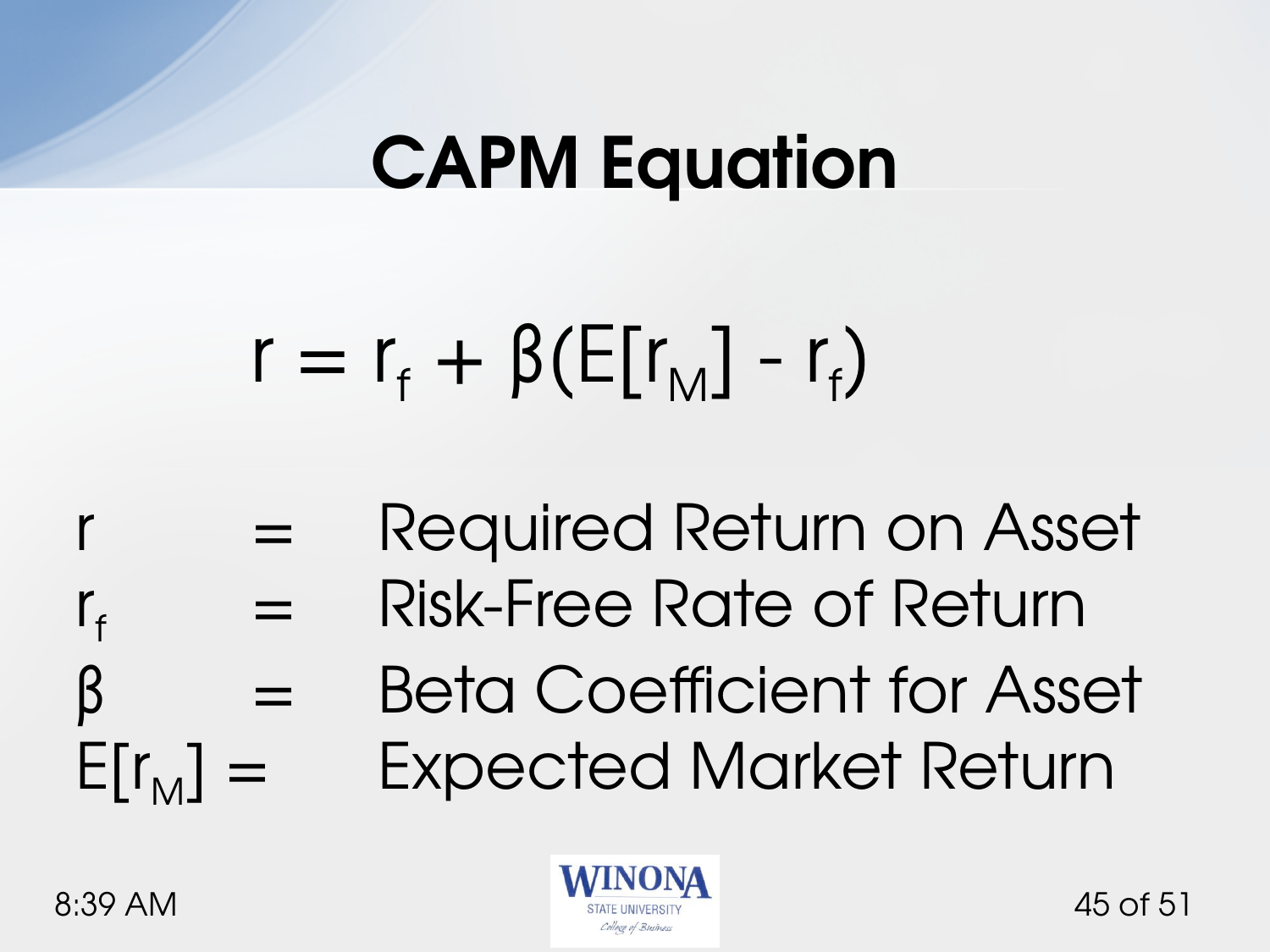

# CAPM Equation

		r = rf + β(E[rM] - rf)

r		= 	Required Return on Asset
rf 	= 	Risk-Free Rate of Return
β 	= 	Beta Coefficient for Asset
E[rM] = 	Expected Market Return